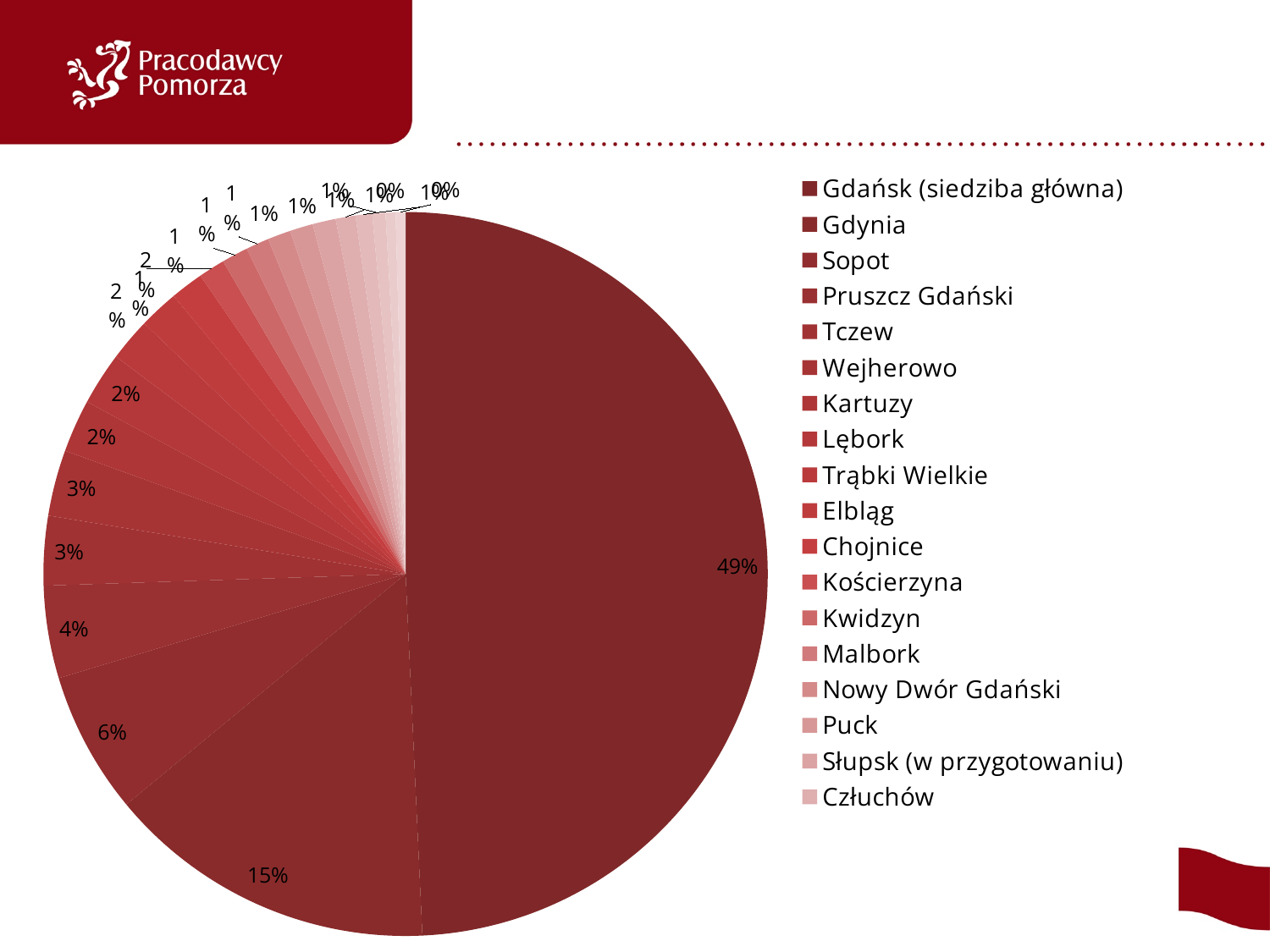

#

### Chart

| Category | ilość |
|---|---|
| Gdańsk (siedziba główna) | 334.0 |
| Gdynia | 100.0 |
| Sopot | 43.0 |
| Pruszcz Gdański | 28.0 |
| Tczew | 21.0 |
| Wejherowo | 20.0 |
| Kartuzy | 16.0 |
| Lębork | 16.0 |
| Trąbki Wielkie | 13.0 |
| Elbląg | 12.0 |
| Chojnice | 10.0 |
| Kościerzyna | 8.0 |
| Kwidzyn | 8.0 |
| Malbork | 7.0 |
| Nowy Dwór Gdański  | 7.0 |
| Puck | 7.0 |
| Słupsk (w przygotowaniu) | 7.0 |
| Człuchów | 6.0 |
| Bytów (w przygotowaniu) | 5.0 |
| Starogard Gdański (w przygotowaniu) | 4.0 |
| Sztum | 3.0 |
| Żukowo | 3.0 |